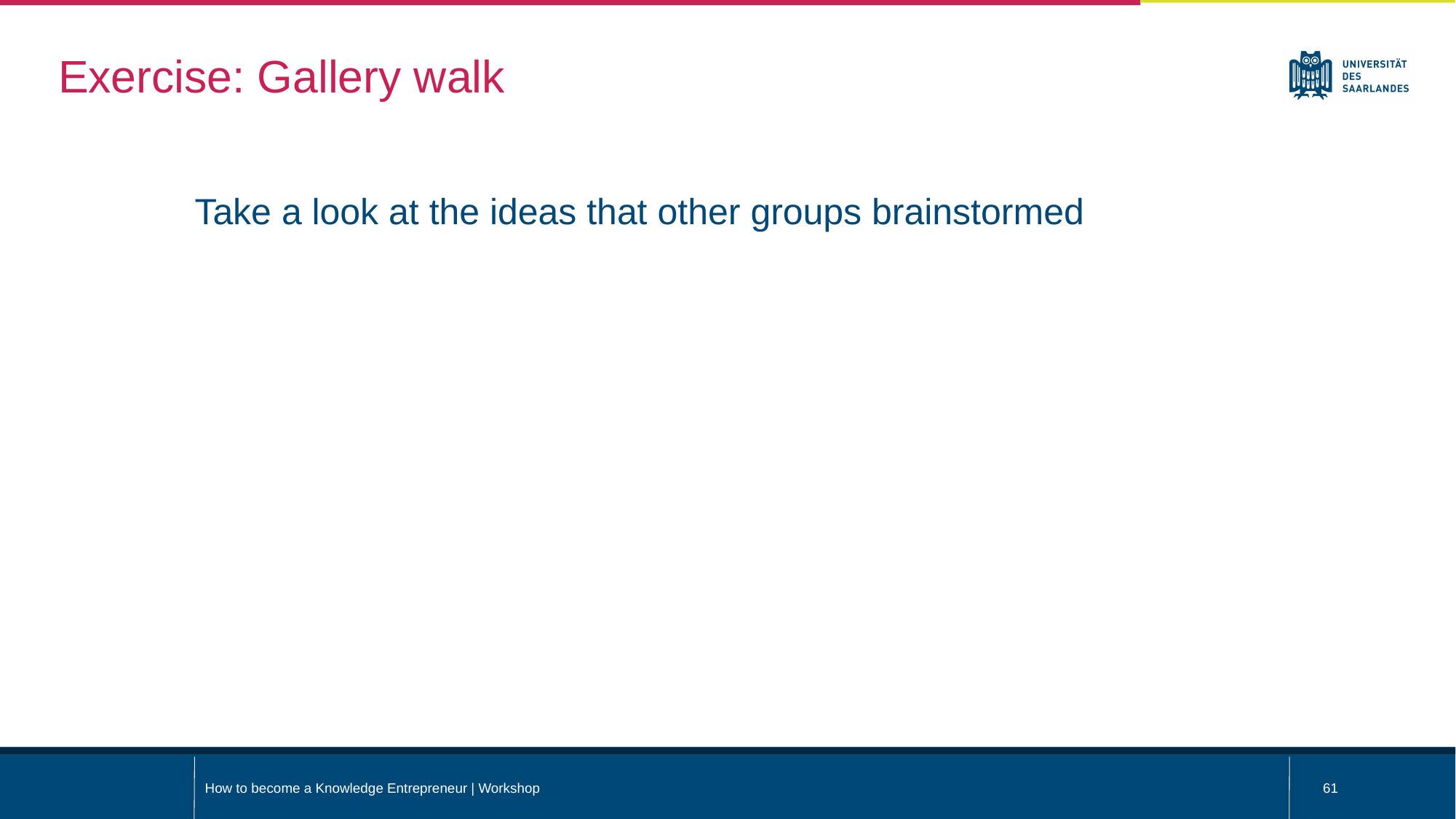

Exercise: Gallery walk
Take a look at the ideas that other groups brainstormed

How to become a Knowledge Entrepreneur | Workshop
61